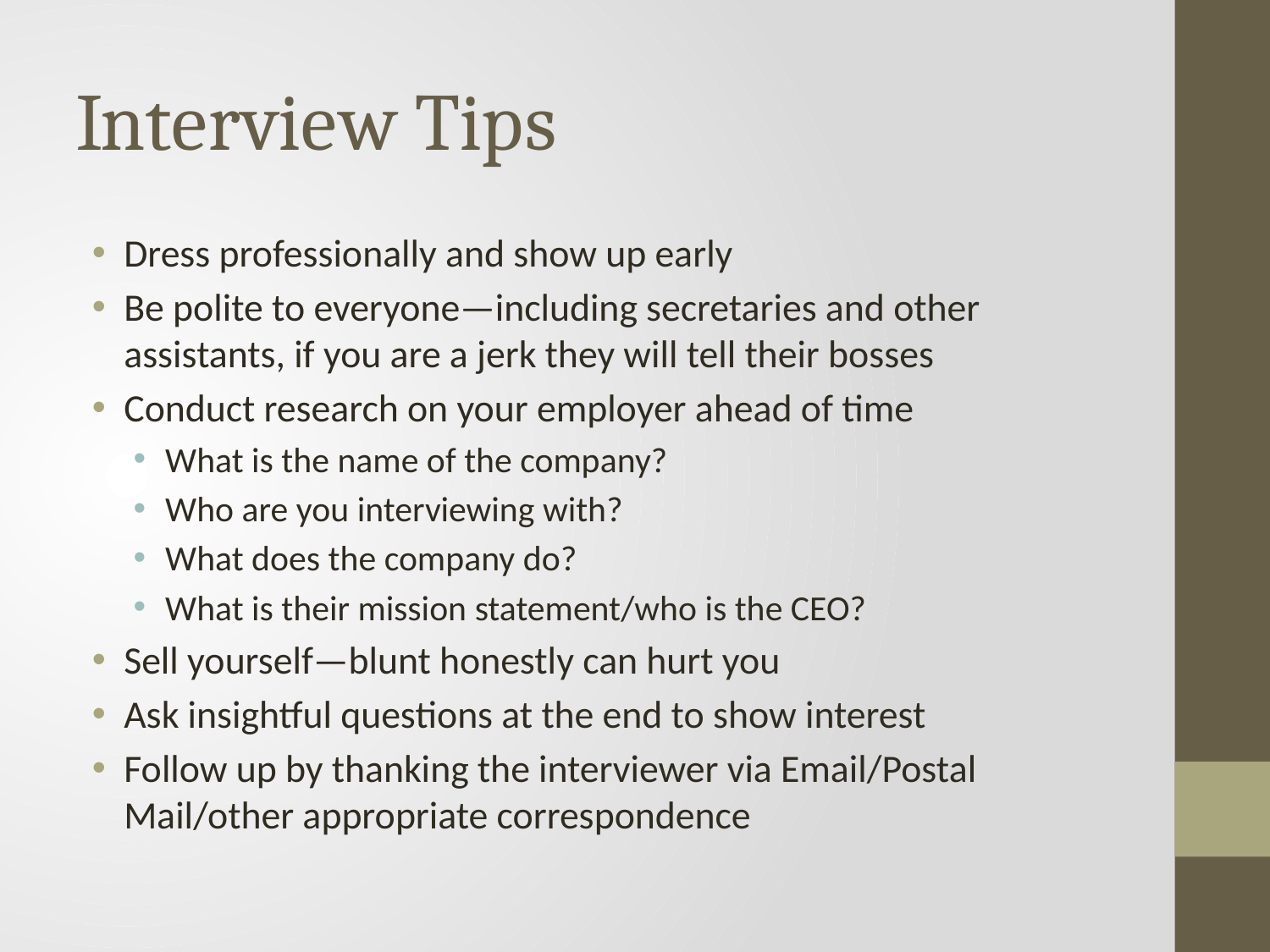

# Interview Tips
Dress professionally and show up early
Be polite to everyone—including secretaries and other assistants, if you are a jerk they will tell their bosses
Conduct research on your employer ahead of time
What is the name of the company?
Who are you interviewing with?
What does the company do?
What is their mission statement/who is the CEO?
Sell yourself—blunt honestly can hurt you
Ask insightful questions at the end to show interest
Follow up by thanking the interviewer via Email/Postal Mail/other appropriate correspondence